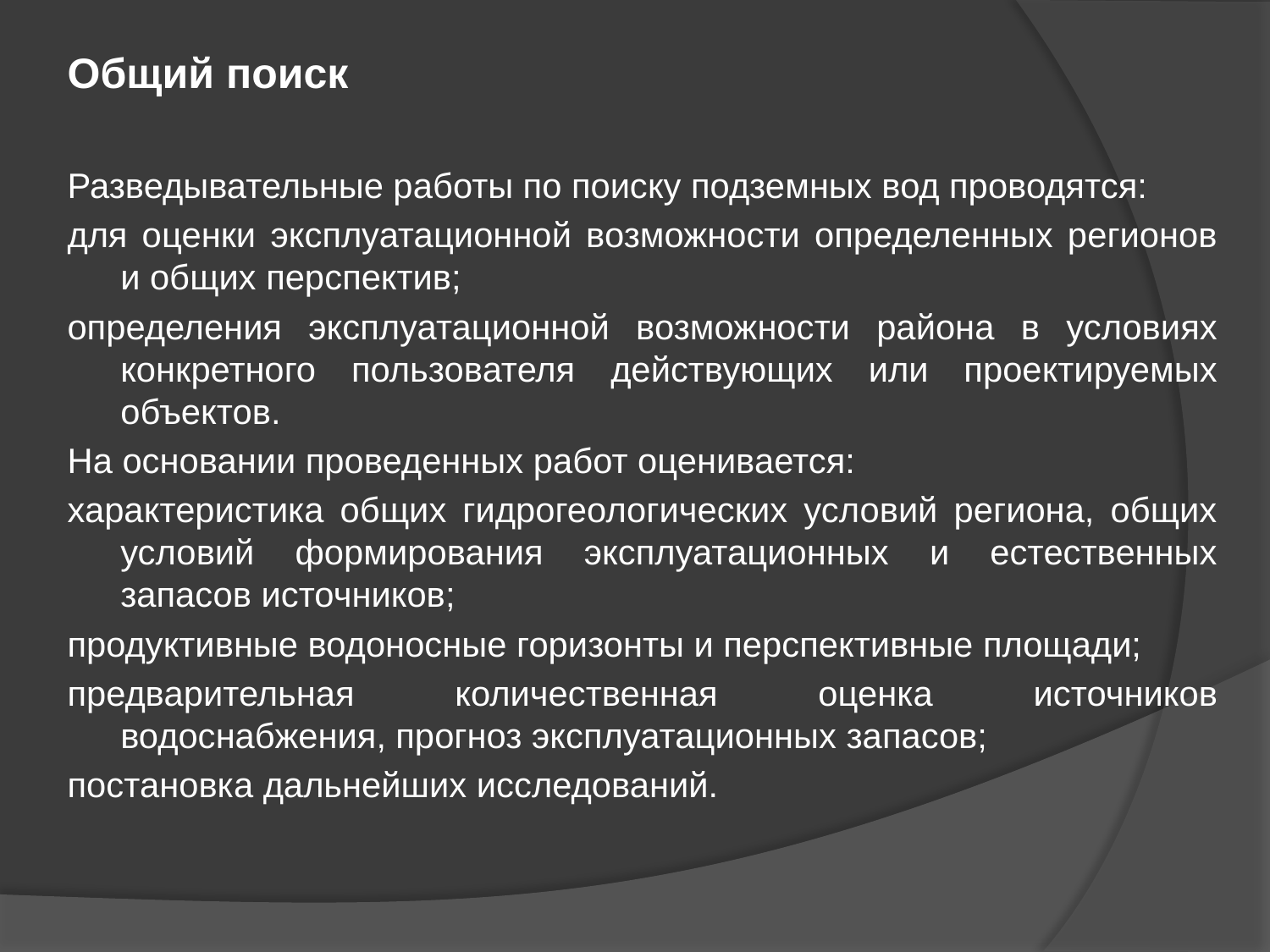

Общий поиск

Разведывательные работы по поиску подземных вод проводятся:
для оценки эксплуатационной возможности определенных регионов и общих перспектив;
определения эксплуатационной возможности района в условиях конкретного пользователя действующих или проектируемых объектов.
На основании проведенных работ оценивается:
характеристика общих гидрогеологических условий региона, общих условий формирования эксплуатационных и естественных запасов источников;
продуктивные водоносные горизонты и перспективные площади;
предварительная количественная оценка источников водоснабжения, прогноз эксплуатационных запасов;
постановка дальнейших исследований.